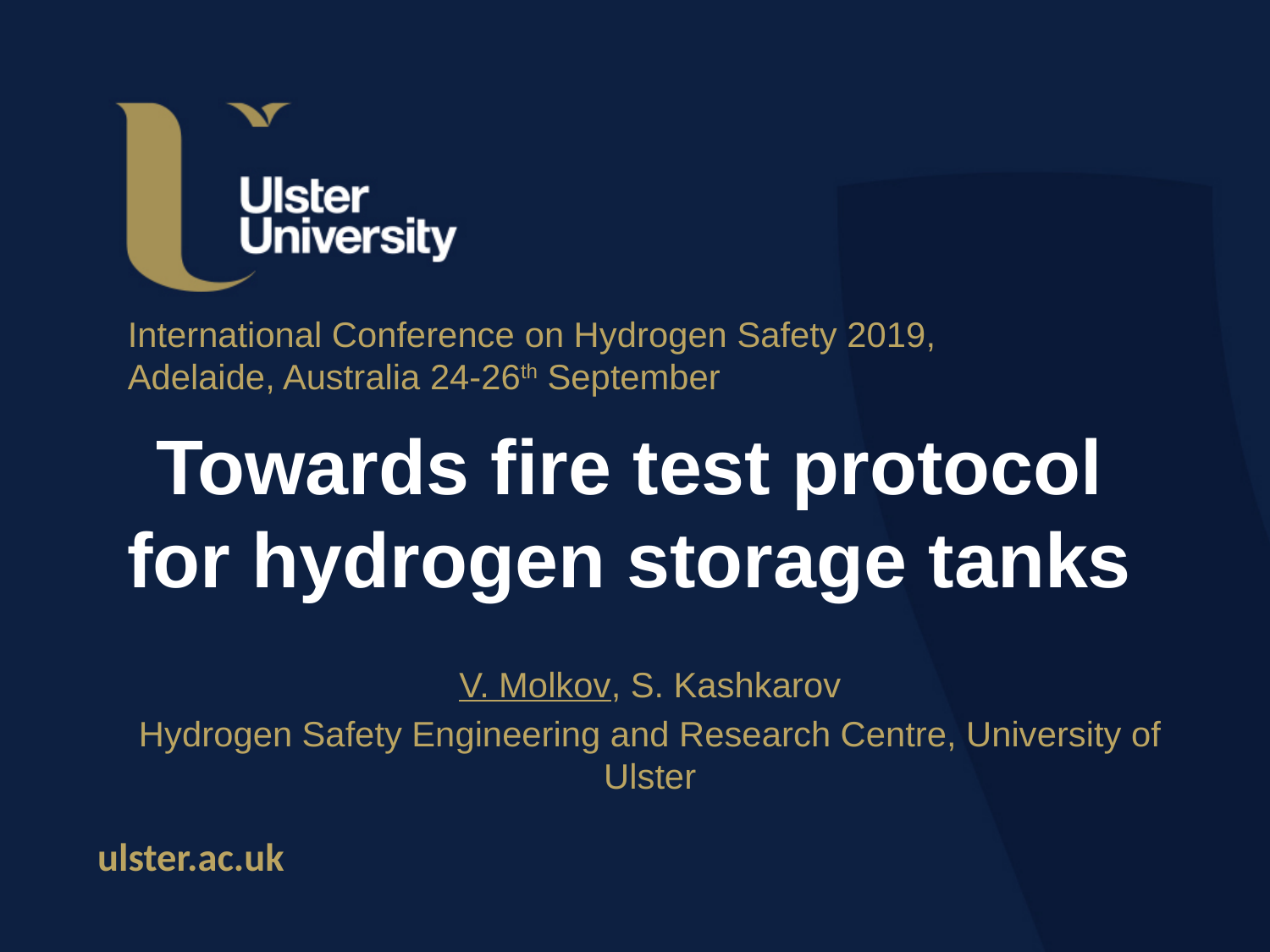

International Conference on Hydrogen Safety 2019, Adelaide, Australia 24-26th September
# Towards fire test protocol for hydrogen storage tanks
V. Molkov, S. Kashkarov
Hydrogen Safety Engineering and Research Centre, University of Ulster